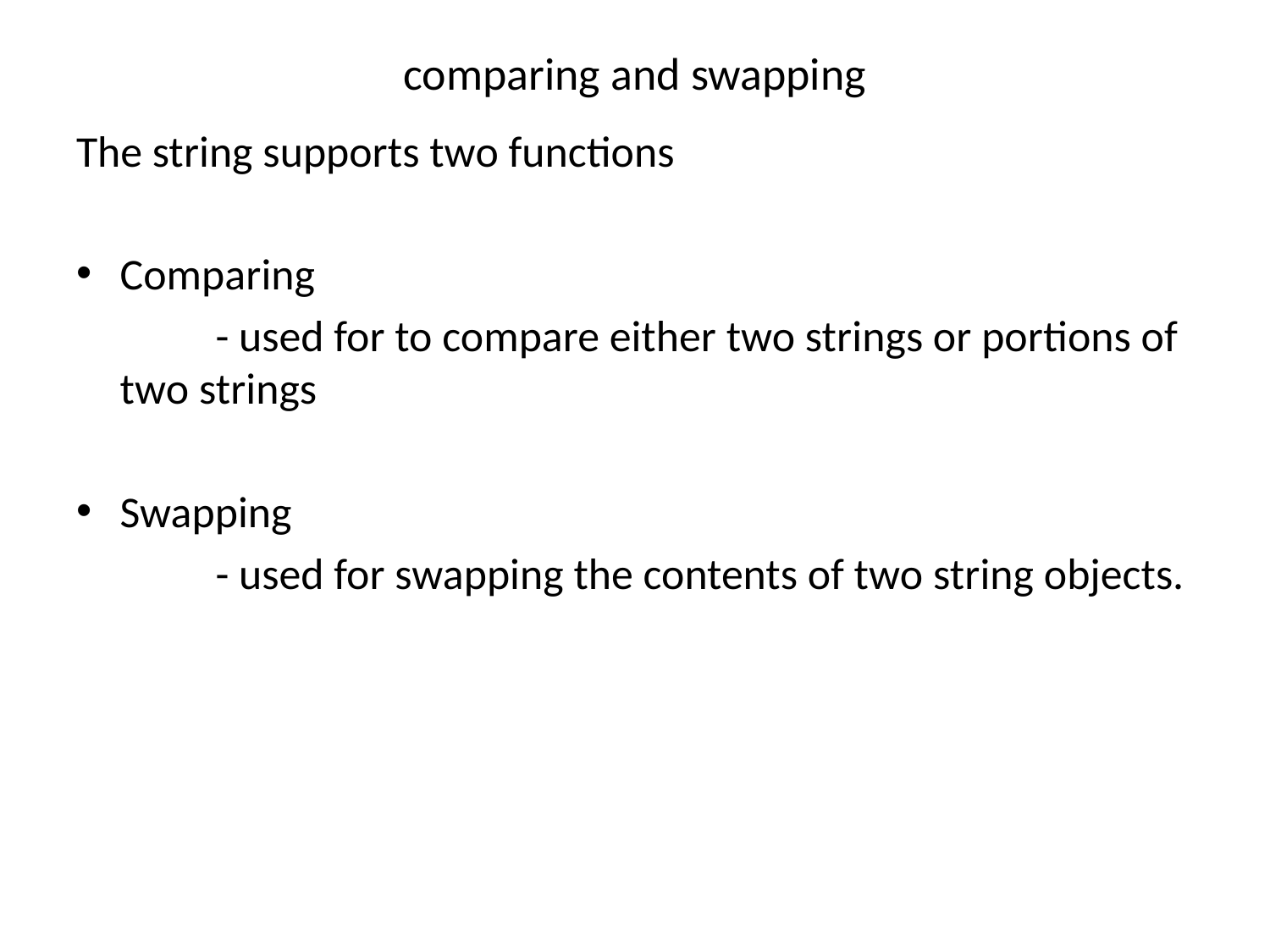

# comparing and swapping
The string supports two functions

Comparing
              - used for to compare either two strings or portions of two strings

Swapping
              - used for swapping the contents of two string objects.